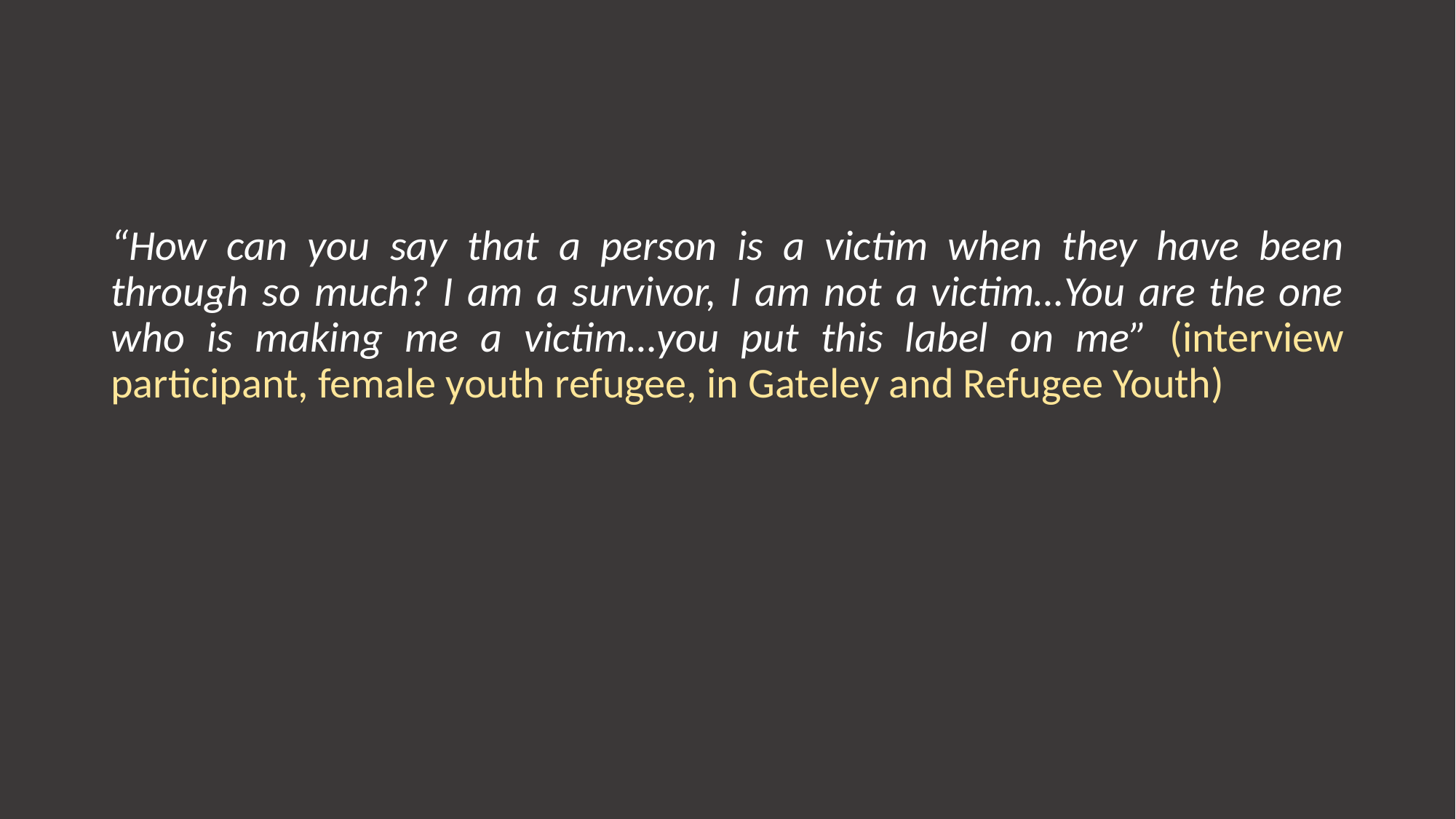

#
“How can you say that a person is a victim when they have been through so much? I am a survivor, I am not a victim…You are the one who is making me a victim…you put this label on me” (interview participant, female youth refugee, in Gateley and Refugee Youth)